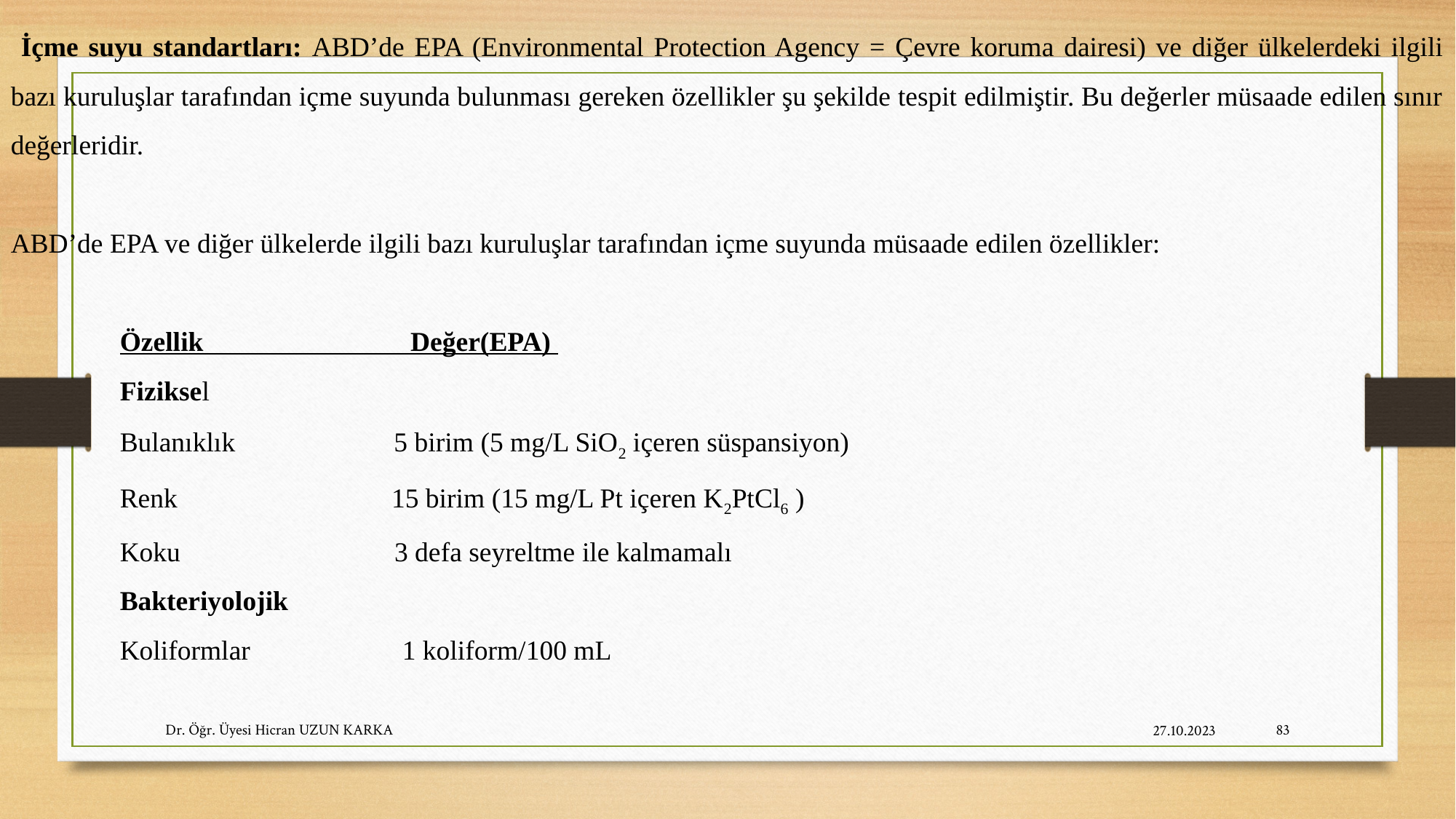

İçme suyu standartları: ABD’de EPA (Environmental Protection Agency = Çevre koruma dairesi) ve diğer ülkelerdeki ilgili bazı kuruluşlar tarafından içme suyunda bulunması gereken özellikler şu şekilde tespit edilmiştir. Bu değerler müsaade edilen sınır değerleridir.

ABD’de EPA ve diğer ülkelerde ilgili bazı kuruluşlar tarafından içme suyunda müsaade edilen özellikler:

	Özellik                              Değer(EPA)
	Fiziksel
	Bulanıklık                       5 birim (5 mg/L SiO2 içeren süspansiyon)
	Renk                               15 birim (15 mg/L Pt içeren K2PtCl6 )
	Koku                               3 defa seyreltme ile kalmamalı
	Bakteriyolojik
	Koliformlar                      1 koliform/100 mL
Dr. Öğr. Üyesi Hicran UZUN KARKA
27.10.2023
83